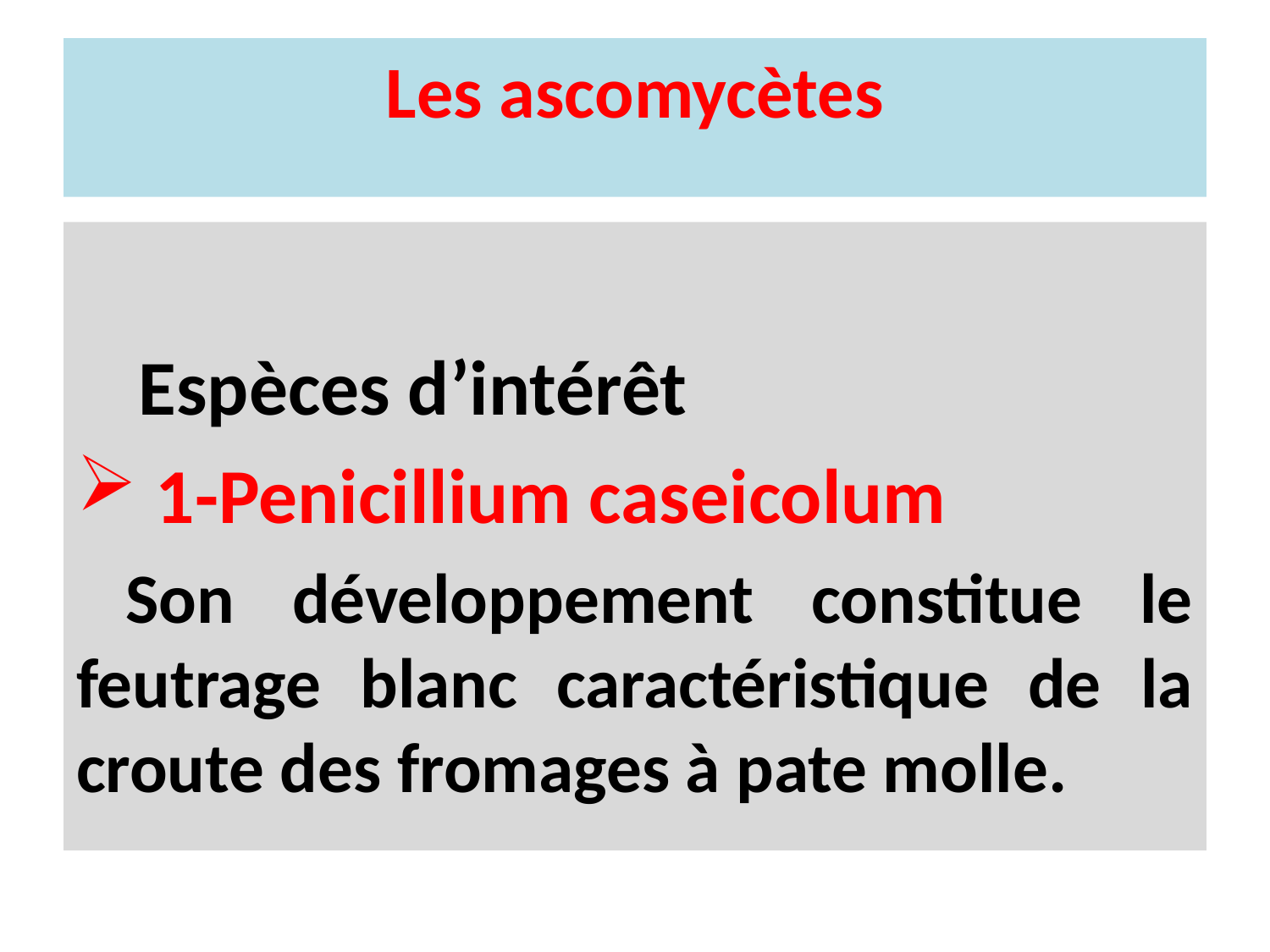

# Les ascomycètes

Espèces d’intérêt
 1-Penicillium caseicolum
Son développement constitue le feutrage blanc caractéristique de la croute des fromages à pate molle.